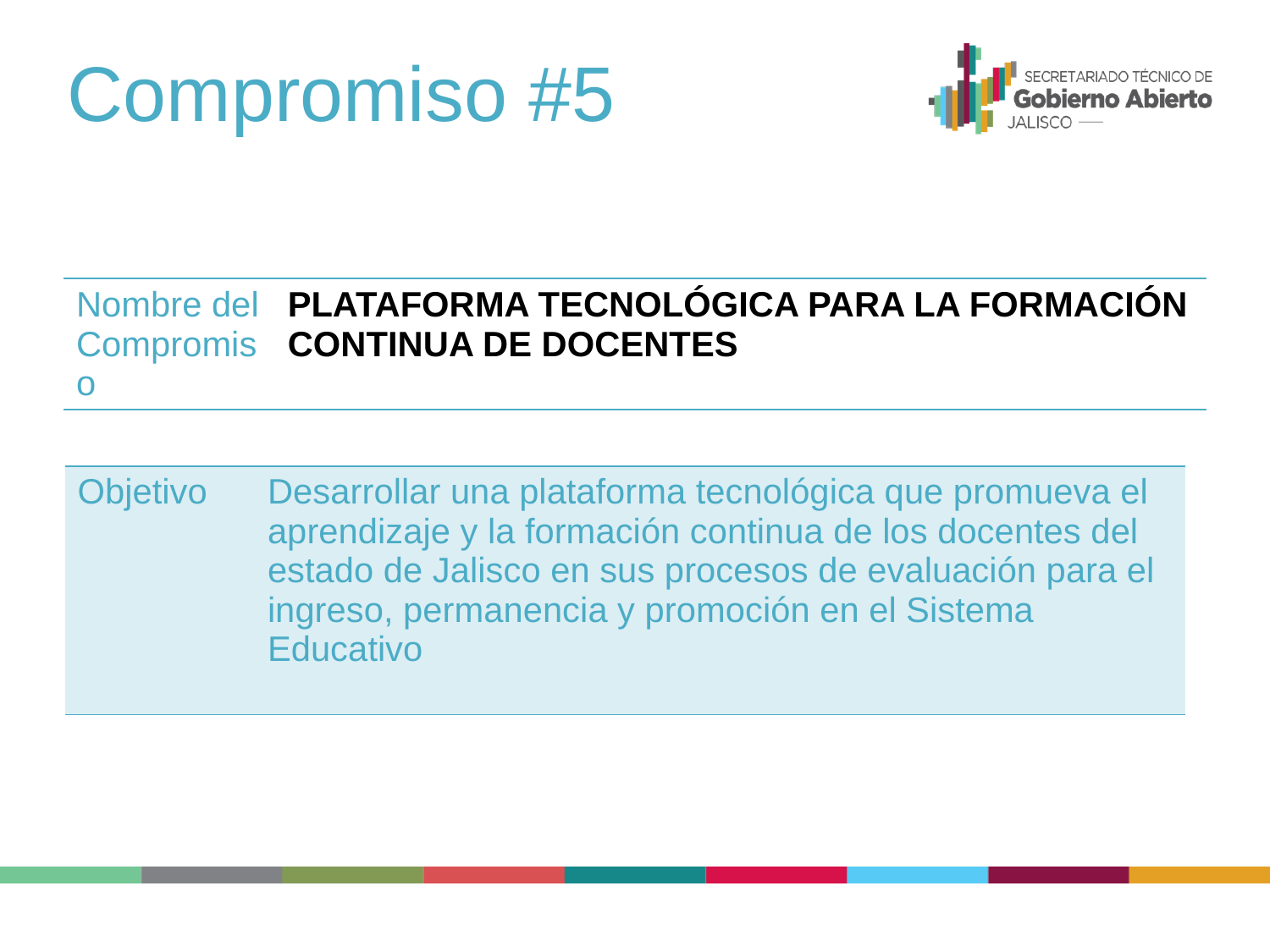

Compromiso #5
| Nombre del Compromiso | PLATAFORMA TECNOLÓGICA PARA LA FORMACIÓN CONTINUA DE DOCENTES |
| --- | --- |
| Objetivo | Desarrollar una plataforma tecnológica que promueva el aprendizaje y la formación continua de los docentes del estado de Jalisco en sus procesos de evaluación para el ingreso, permanencia y promoción en el Sistema Educativo |
| --- | --- |